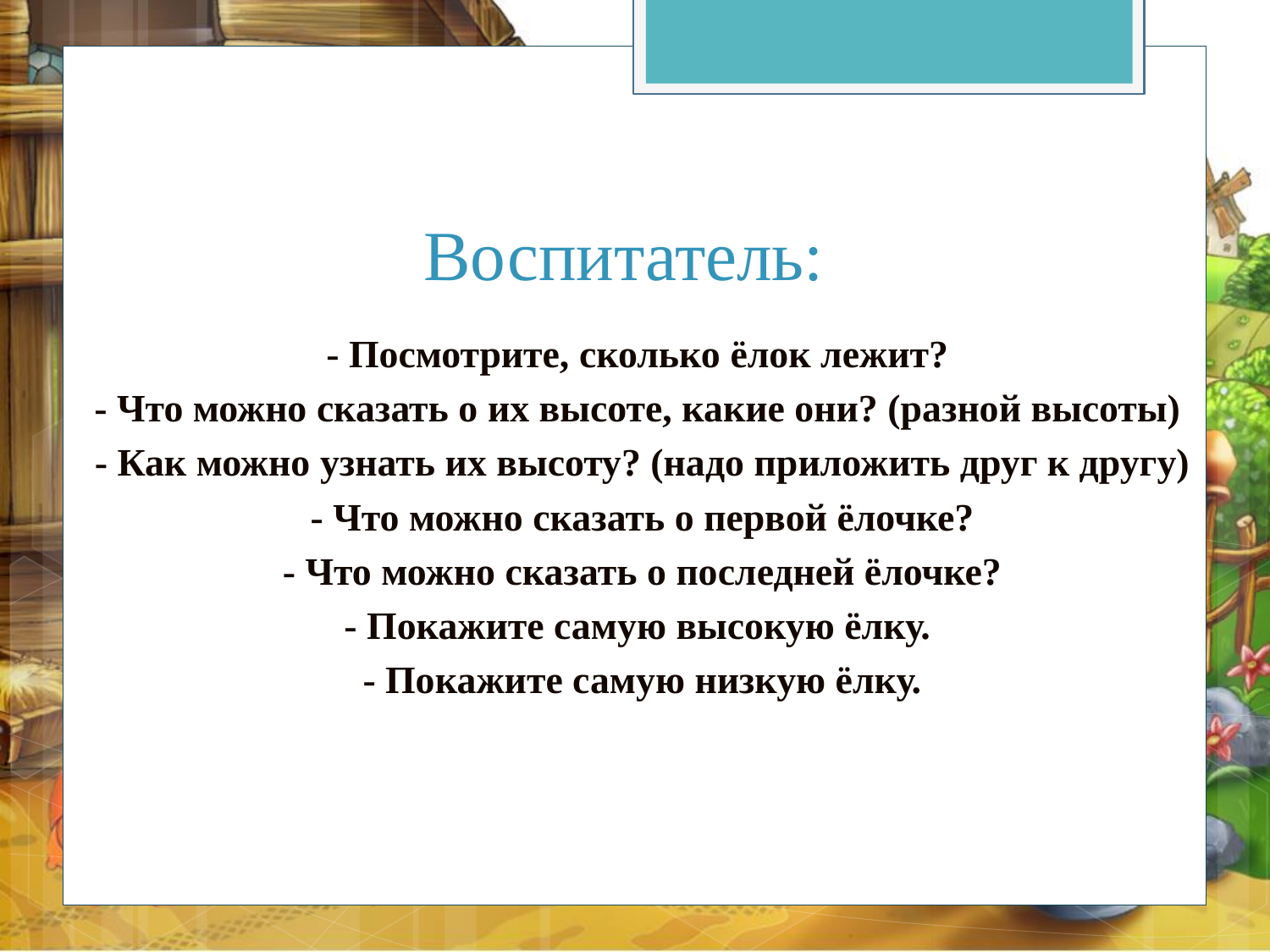

# Воспитатель:
- Посмотрите, сколько ёлок лежит?
- Что можно сказать о их высоте, какие они? (разной высоты)
- Как можно узнать их высоту? (надо приложить друг к другу)
- Что можно сказать о первой ёлочке?
- Что можно сказать о последней ёлочке?
- Покажите самую высокую ёлку.
- Покажите самую низкую ёлку.